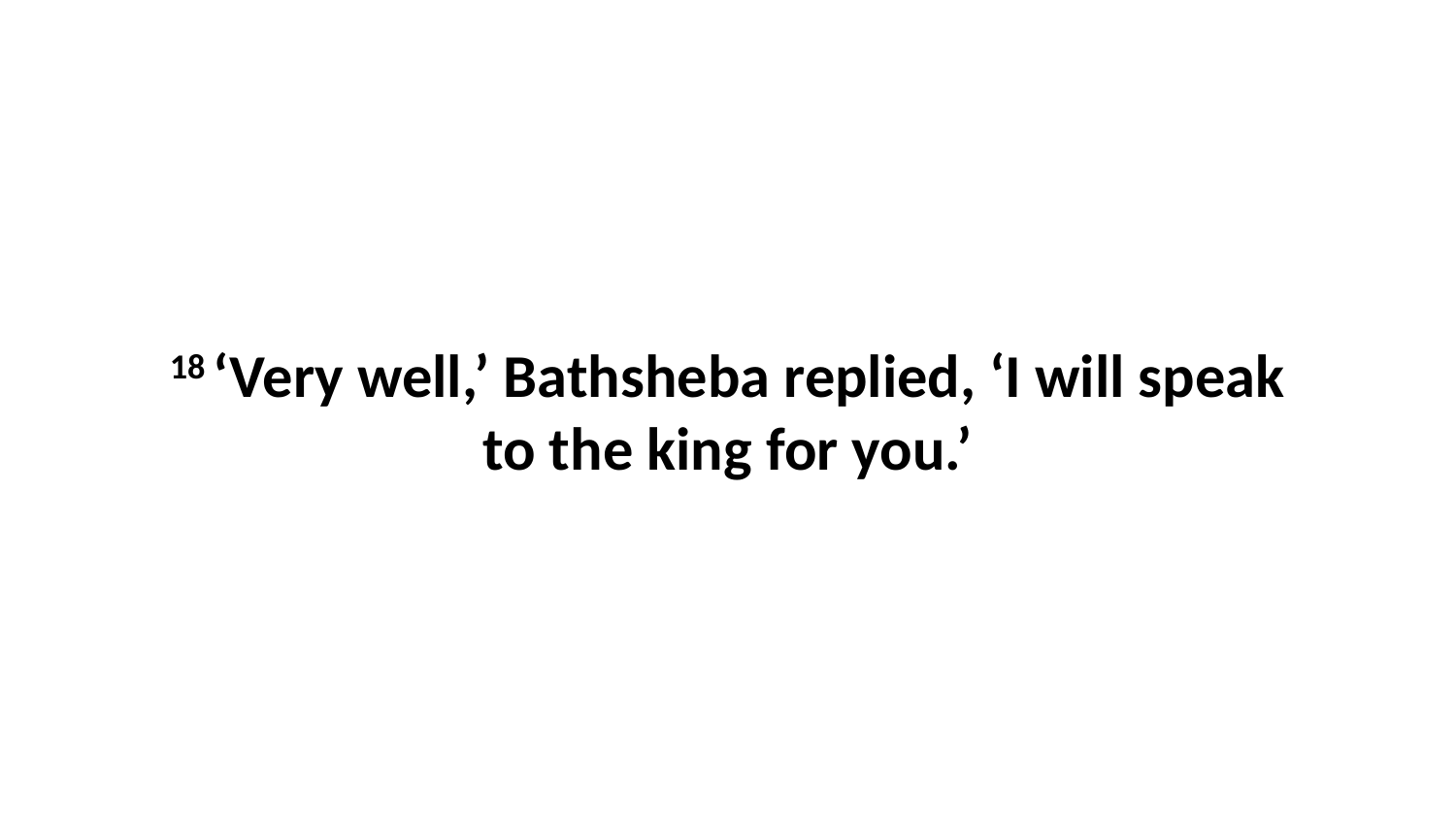

18 ‘Very well,’ Bathsheba replied, ‘I will speak to the king for you.’